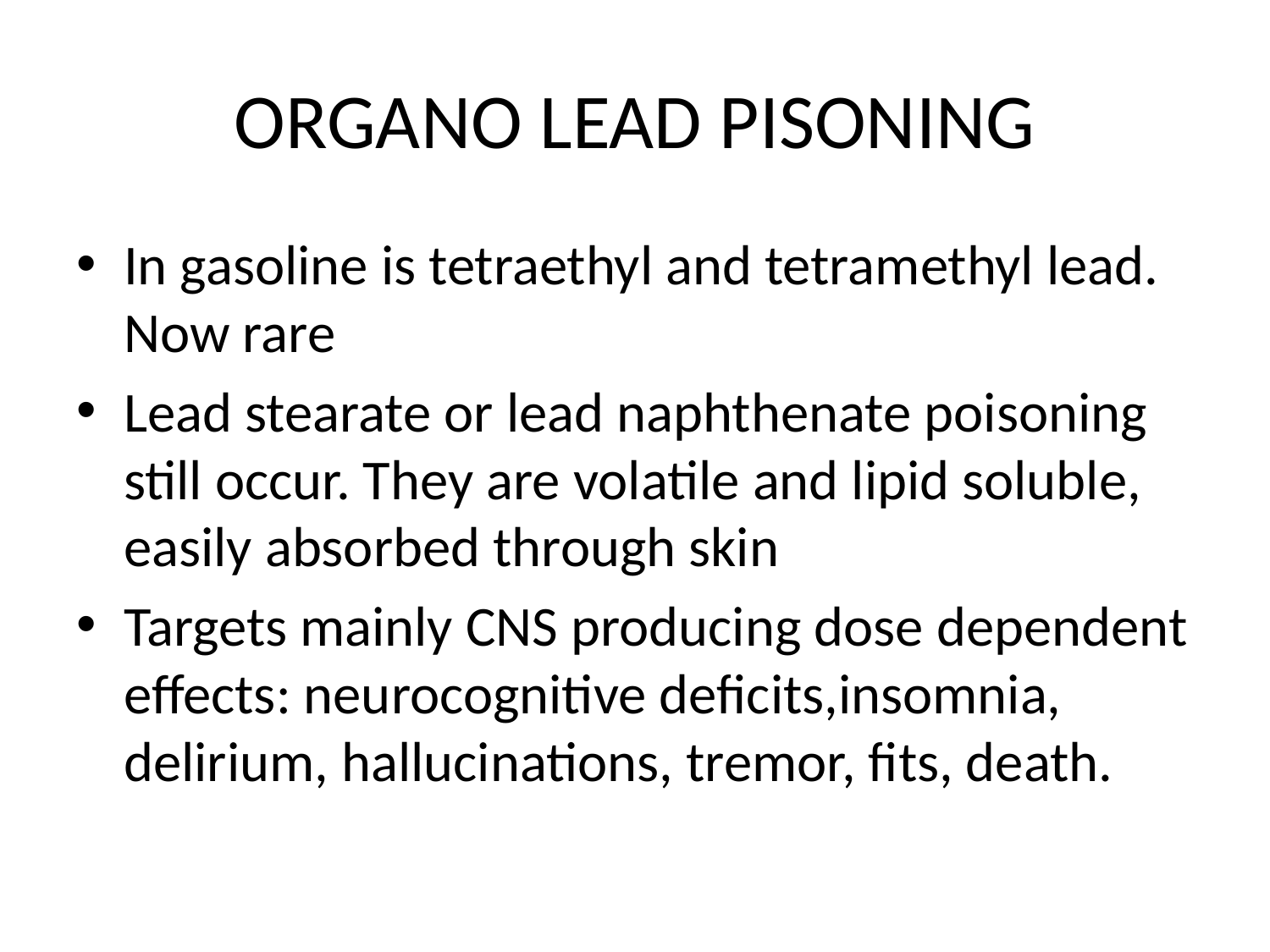

# ORGANO LEAD PISONING
In gasoline is tetraethyl and tetramethyl lead. Now rare
Lead stearate or lead naphthenate poisoning still occur. They are volatile and lipid soluble, easily absorbed through skin
Targets mainly CNS producing dose dependent effects: neurocognitive deficits,insomnia, delirium, hallucinations, tremor, fits, death.